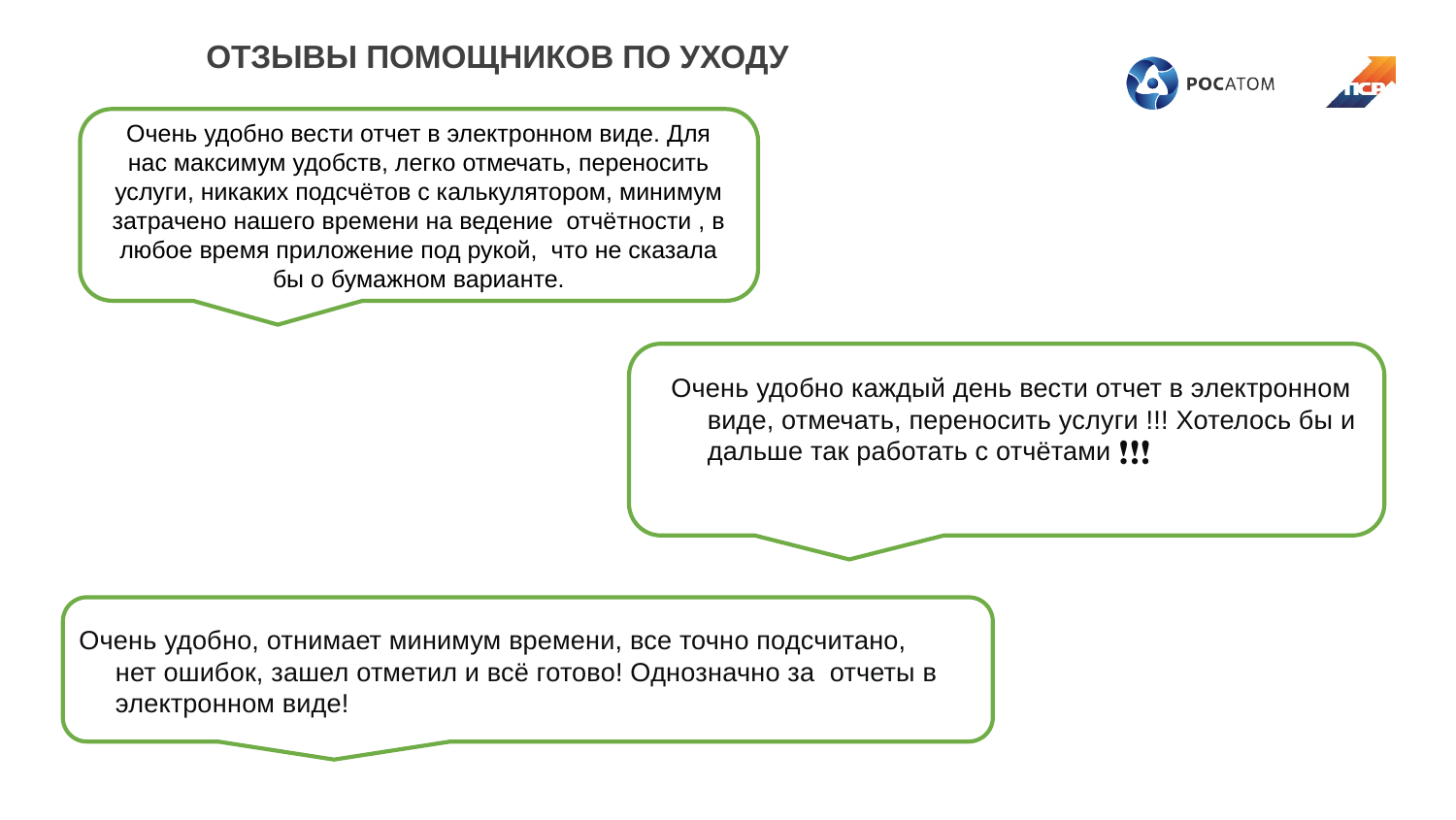

# ОТЗЫВЫ ПОМОЩНИКОВ ПО УХОДУ
Очень удобно вести отчет в электронном виде. Для нас максимум удобств, легко отмечать, переносить услуги, никаких подсчётов с калькулятором, минимум затрачено нашего времени на ведение  отчётности , в любое время приложение под рукой,  что не сказала бы о бумажном варианте.

Очень удобно каждый день вести отчет в электронном виде, отмечать, переносить услуги !!! Хотелось бы и дальше так работать с отчётами ❗❗❗

Очень удобно, отнимает минимум времени, все точно подсчитано, нет ошибок, зашел отметил и всё готово! Однозначно за  отчеты в электронном виде!